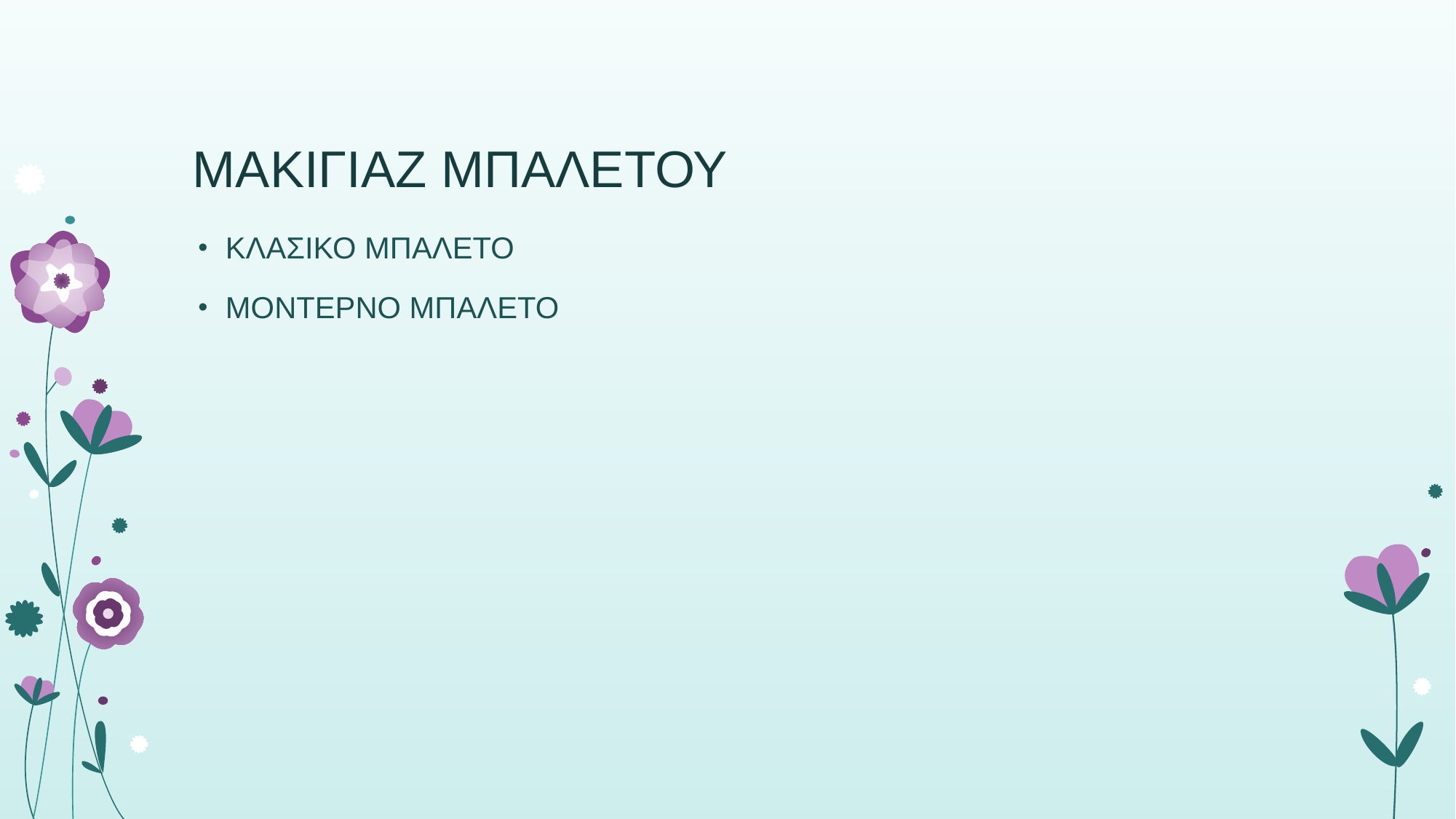

# ΜΑΚΙΓΙΑΖ ΜΠΑΛΕΤΟΥ
ΚΛΑΣΙΚΟ ΜΠΑΛΕΤΟ
ΜΟΝΤΕΡΝΟ ΜΠΑΛΕΤΟ